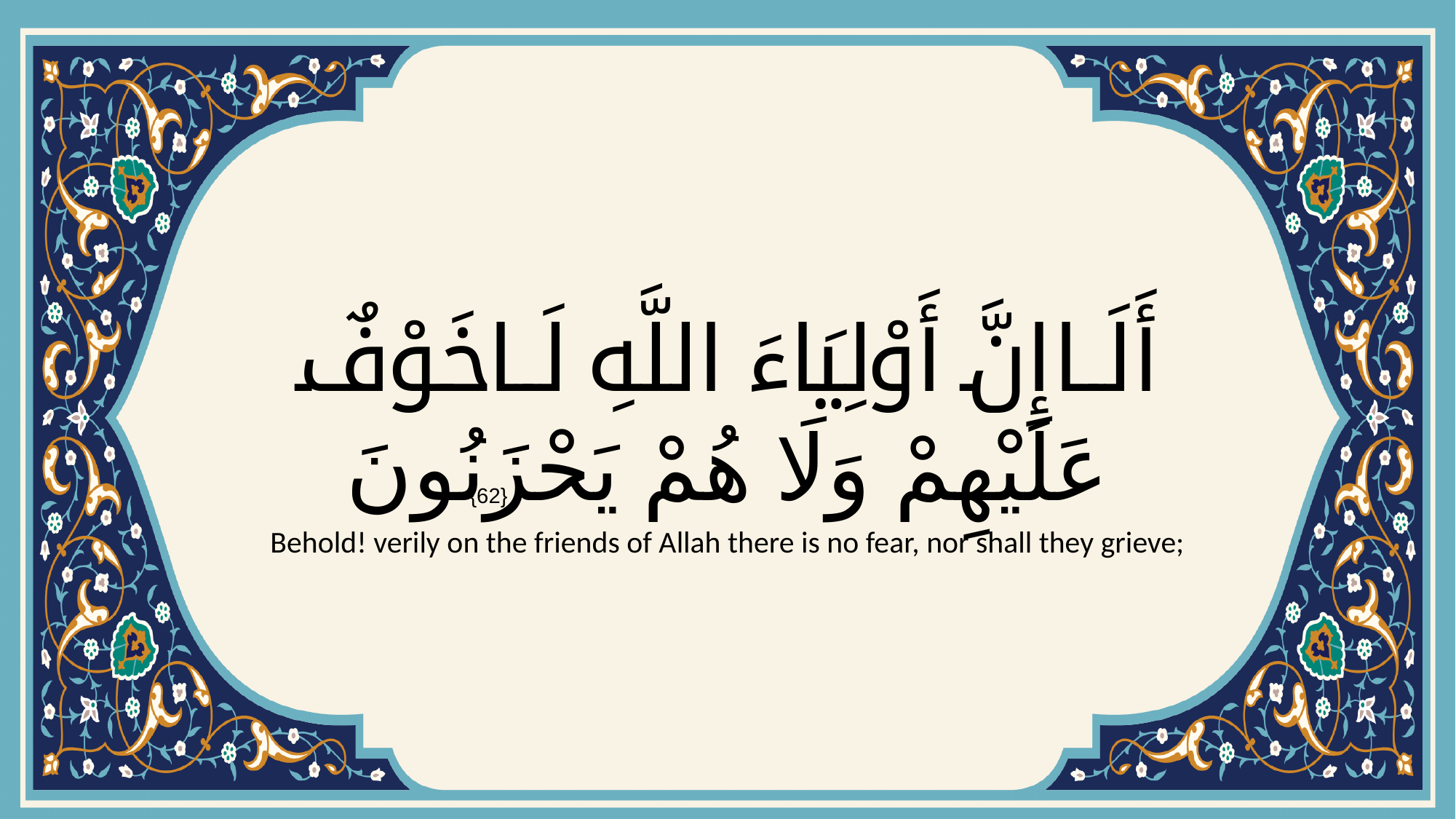

# أَلَا إِنَّ أَوْلِيَاءَ اللَّهِ لَا خَوْفٌ عَلَيْهِمْ وَلَا هُمْ يَحْزَنُونَ
{62}
Behold! verily on the friends of Allah there is no fear, nor shall they grieve;